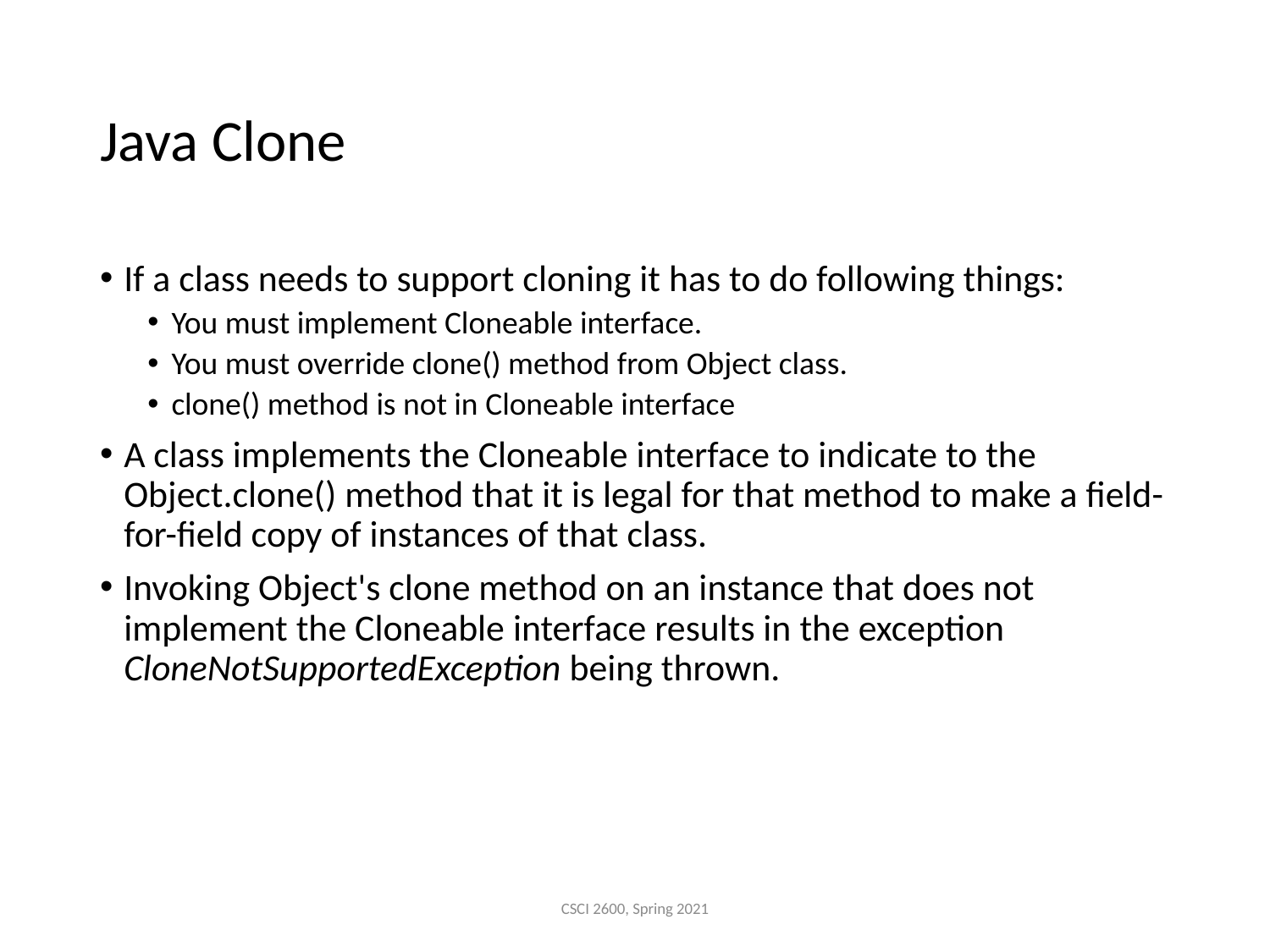

# Java Clone
If a class needs to support cloning it has to do following things:
You must implement Cloneable interface.
You must override clone() method from Object class.
clone() method is not in Cloneable interface
A class implements the Cloneable interface to indicate to the Object.clone() method that it is legal for that method to make a field-for-field copy of instances of that class.
Invoking Object's clone method on an instance that does not implement the Cloneable interface results in the exception CloneNotSupportedException being thrown.
CSCI 2600, Spring 2021